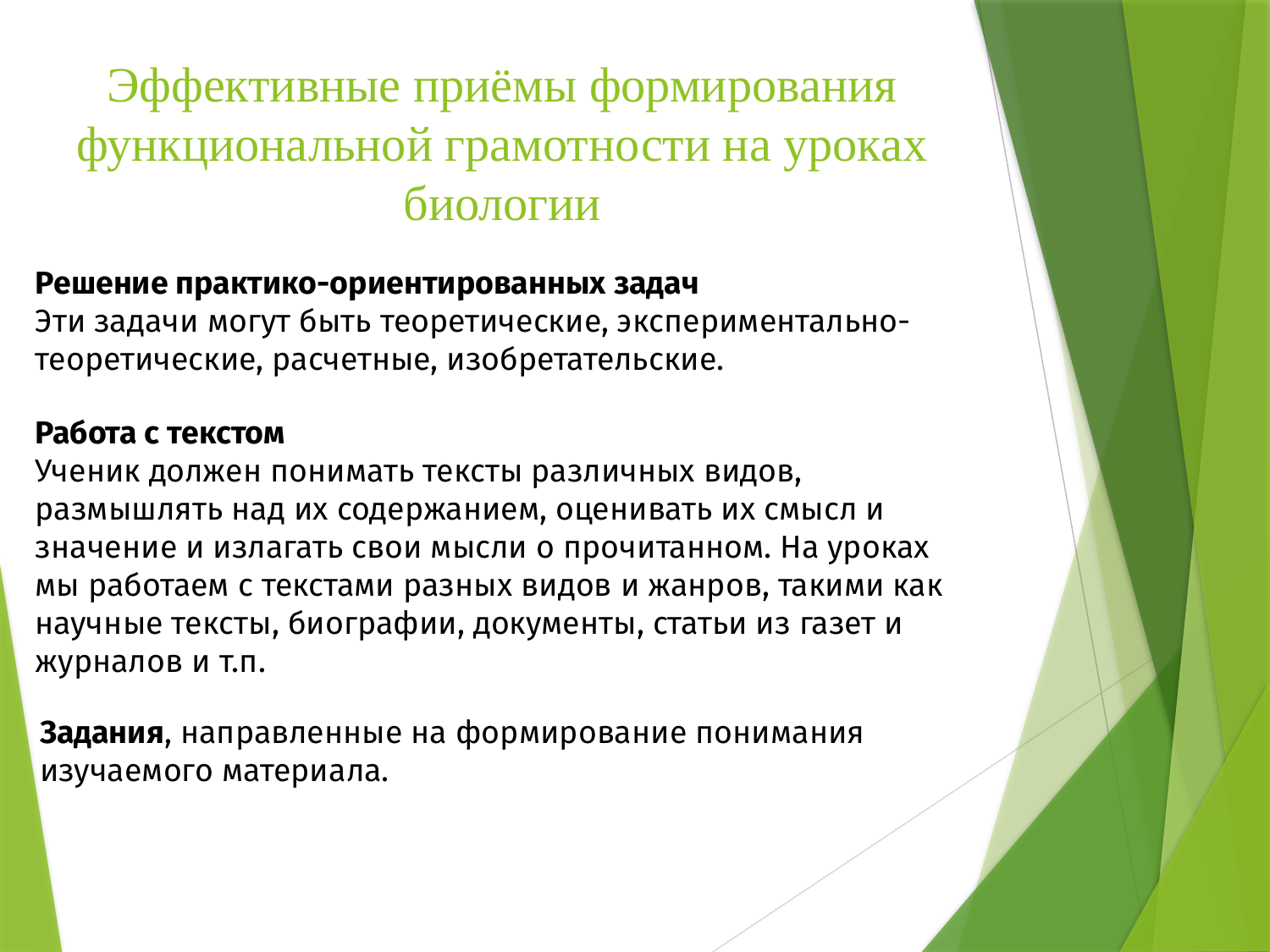

# Эффективные приёмы формирования функциональной грамотности на уроках биологии
Решение практико-ориентированных задач
Эти задачи могут быть теоретические, экспериментально-теоретические, расчетные, изобретательские.
Работа с текстом
Ученик должен понимать тексты различных видов, размышлять над их содержанием, оценивать их смысл и значение и излагать свои мысли о прочитанном. На уроках мы работаем с текстами разных видов и жанров, такими как научные тексты, биографии, документы, статьи из газет и журналов и т.п.
Задания, направленные на формирование понимания изучаемого материала.